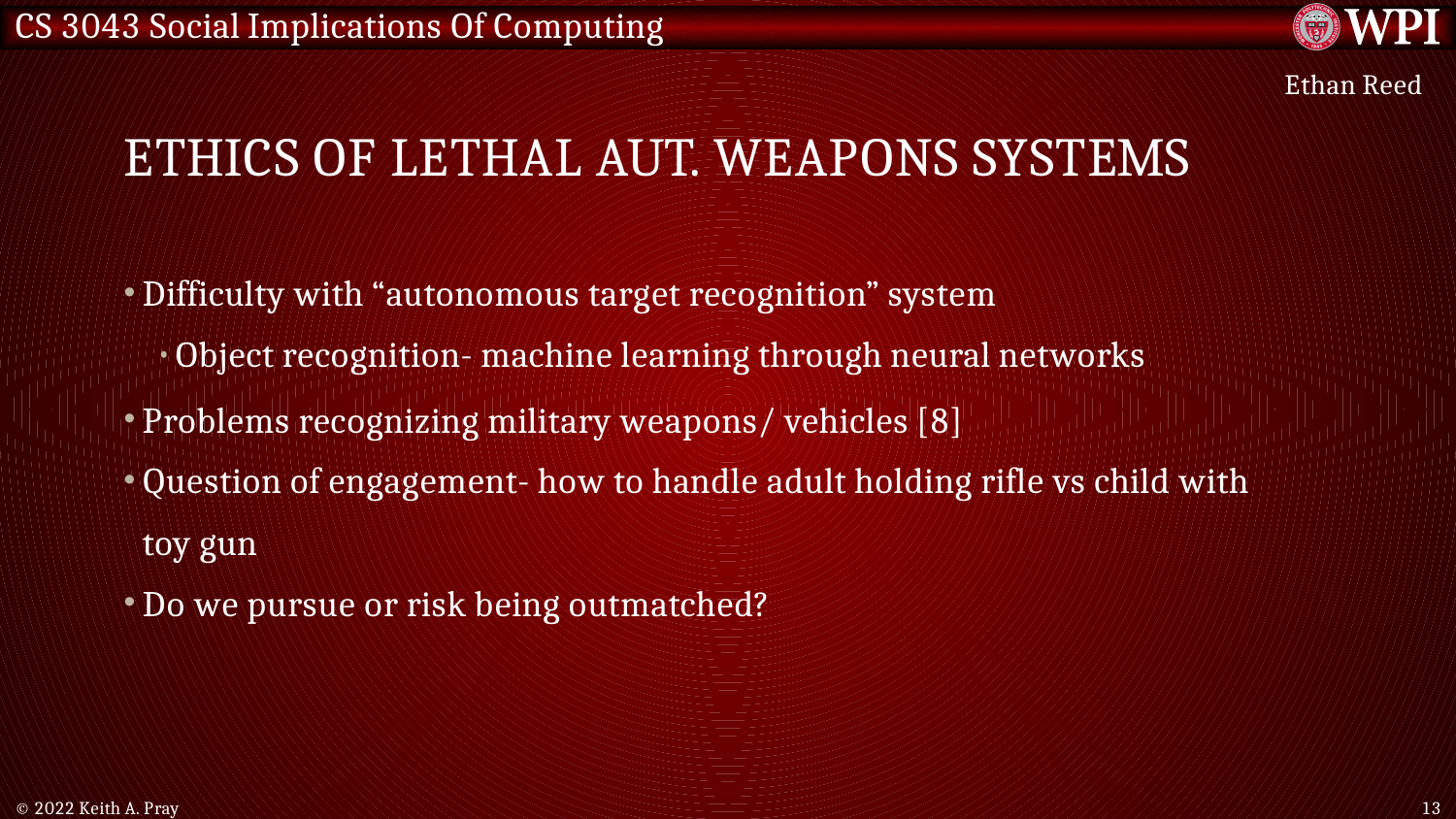

Ethan Reed
# Ethics of Lethal Aut. Weapons systems
Difficulty with “autonomous target recognition” system
Object recognition- machine learning through neural networks

Problems recognizing military weapons/ vehicles [8]
Question of engagement- how to handle adult holding rifle vs child with toy gun
Do we pursue or risk being outmatched?
© 2022 Keith A. Pray
13